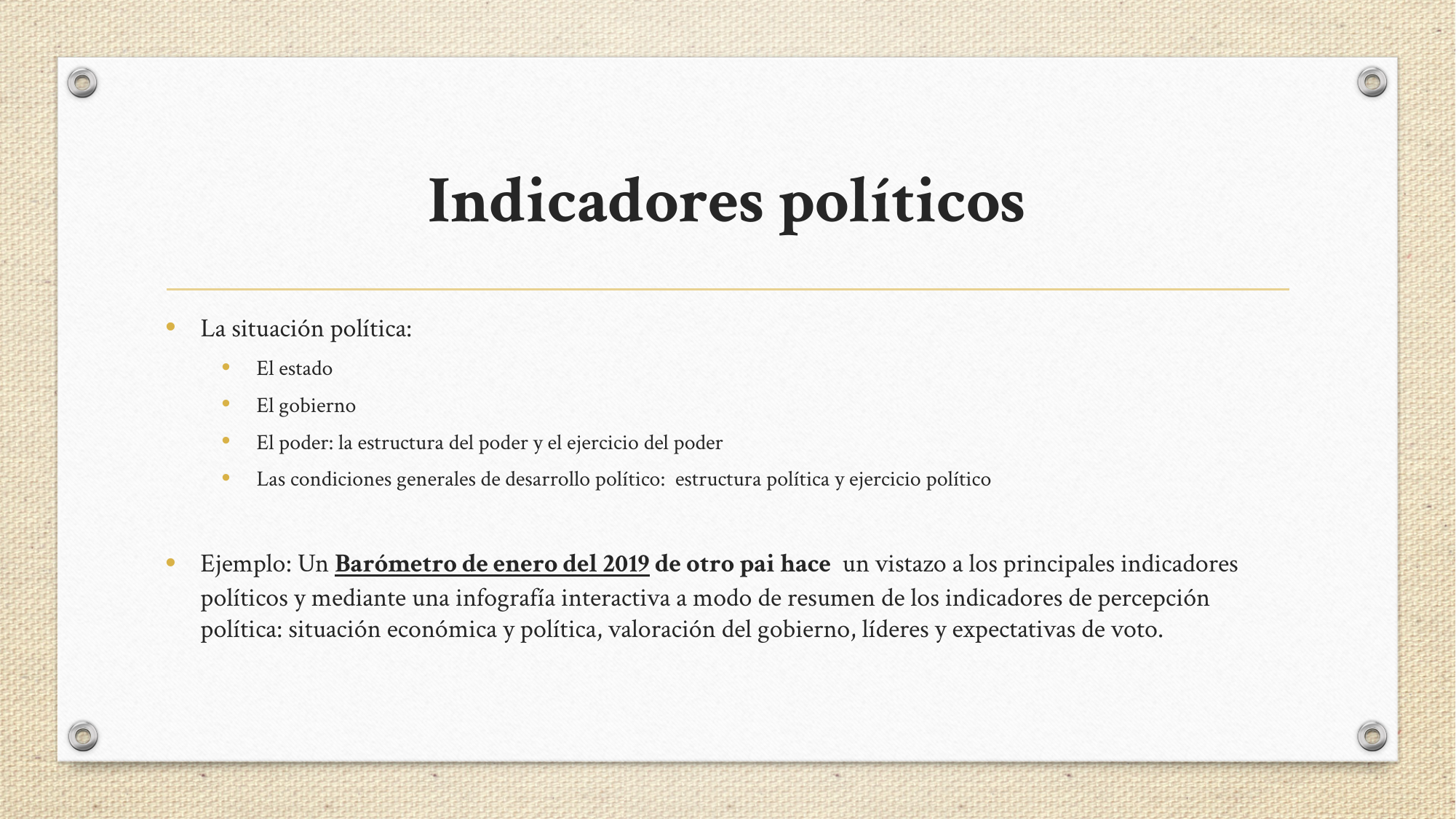

# Indicadores políticos
La situación política:
El estado
El gobierno
El poder: la estructura del poder y el ejercicio del poder
Las condiciones generales de desarrollo político:  estructura política y ejercicio político

Ejemplo: Un Barómetro de enero del 2019 de otro pai hace  un vistazo a los principales indicadores políticos y mediante una infografía interactiva a modo de resumen de los indicadores de percepción política: situación económica y política, valoración del gobierno, líderes y expectativas de voto.